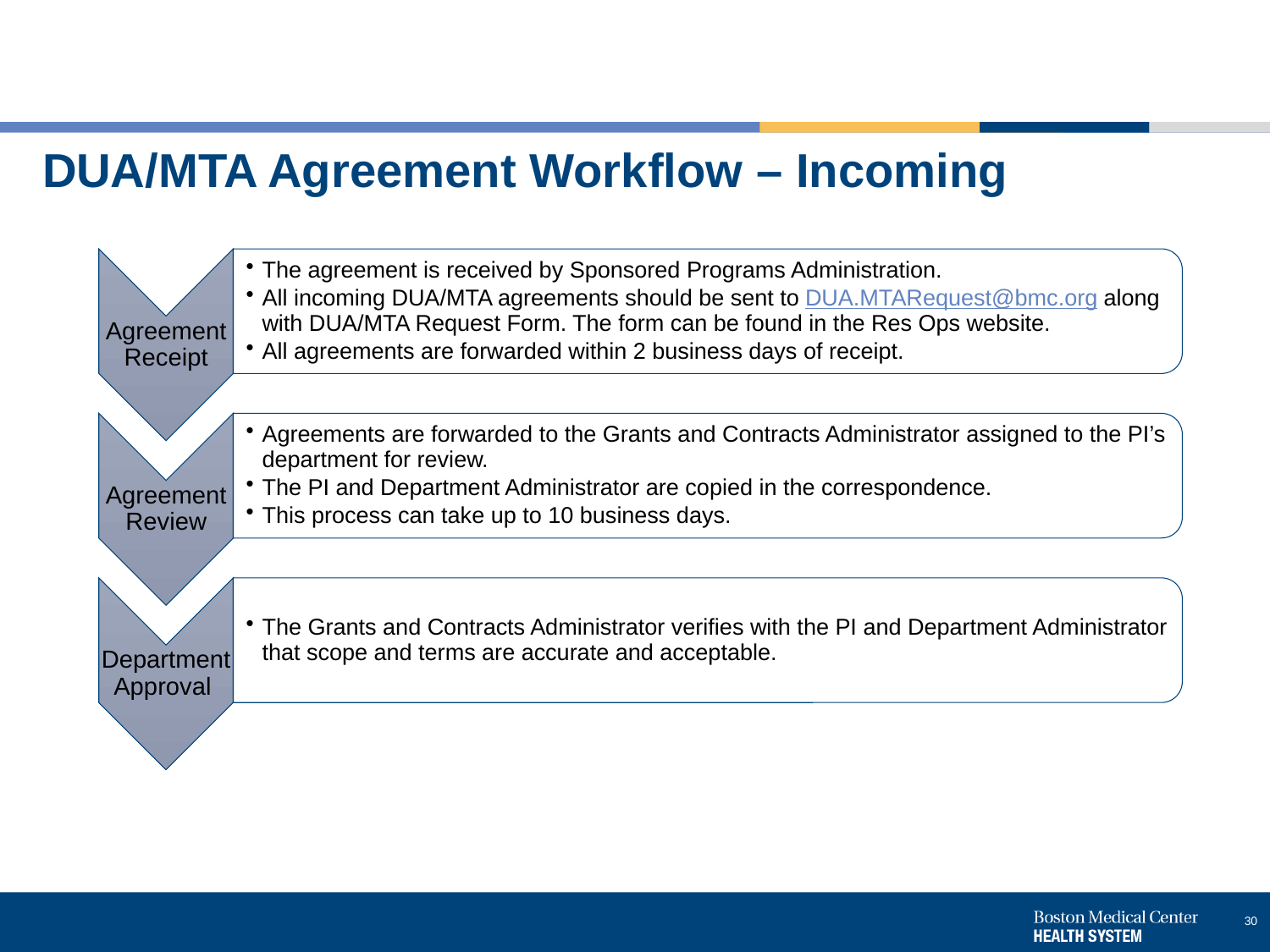

DUA/MTA Agreement Workflow – Incoming
Agreement Receipt
The agreement is received by Sponsored Programs Administration.
All incoming DUA/MTA agreements should be sent to DUA.MTARequest@bmc.org along with DUA/MTA Request Form. The form can be found in the Res Ops website.
All agreements are forwarded within 2 business days of receipt.
Agreement Review
Agreements are forwarded to the Grants and Contracts Administrator assigned to the PI’s department for review.
The PI and Department Administrator are copied in the correspondence.
This process can take up to 10 business days.
Department Approval
The Grants and Contracts Administrator verifies with the PI and Department Administrator that scope and terms are accurate and acceptable.